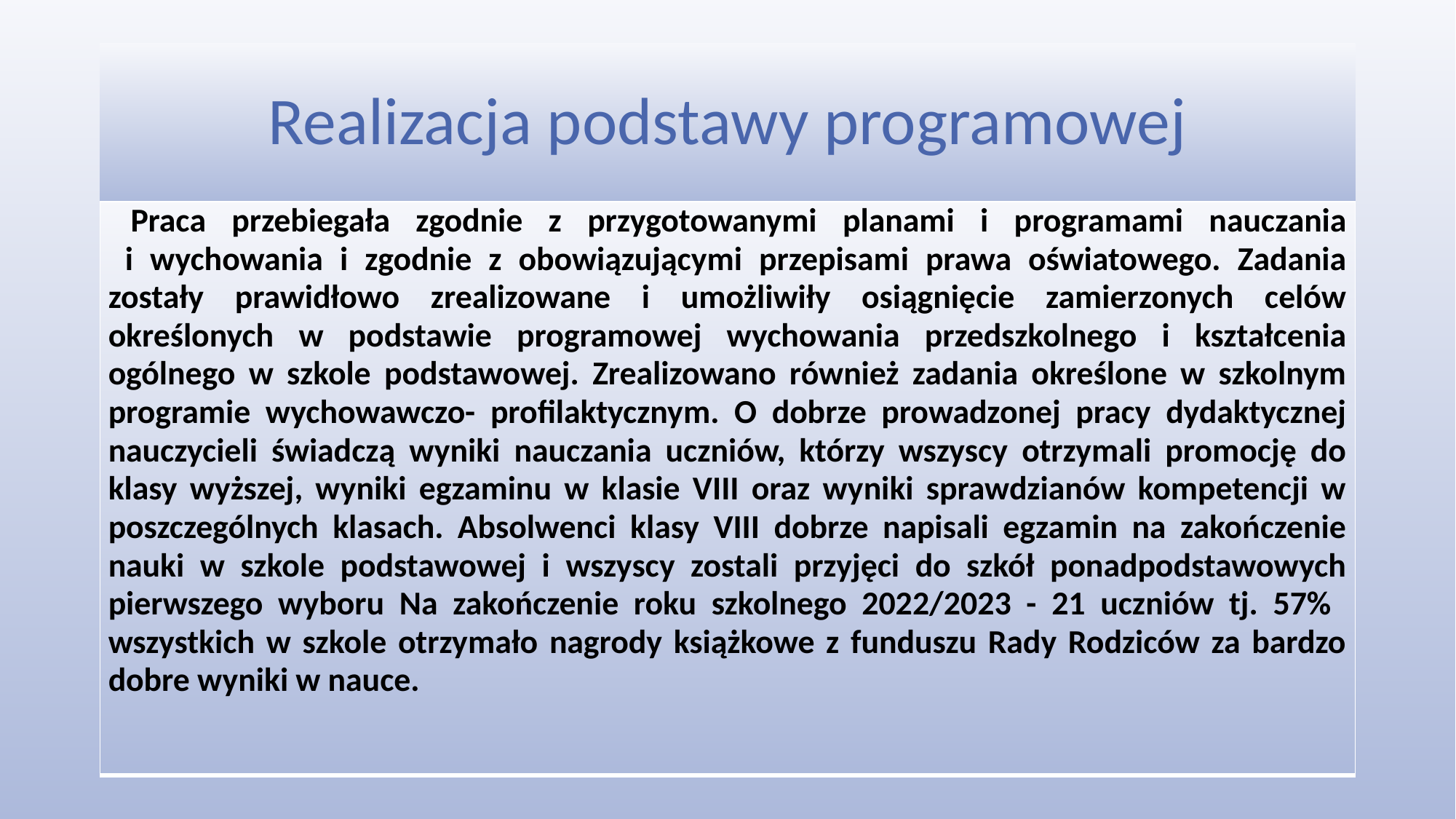

# Realizacja podstawy programowej
| Praca przebiegała zgodnie z przygotowanymi planami i programami nauczania i wychowania i zgodnie z obowiązującymi przepisami prawa oświatowego. Zadania zostały prawidłowo zrealizowane i umożliwiły osiągnięcie zamierzonych celów określonych w podstawie programowej wychowania przedszkolnego i kształcenia ogólnego w szkole podstawowej. Zrealizowano również zadania określone w szkolnym programie wychowawczo- profilaktycznym. O dobrze prowadzonej pracy dydaktycznej nauczycieli świadczą wyniki nauczania uczniów, którzy wszyscy otrzymali promocję do klasy wyższej, wyniki egzaminu w klasie VIII oraz wyniki sprawdzianów kompetencji w poszczególnych klasach. Absolwenci klasy VIII dobrze napisali egzamin na zakończenie nauki w szkole podstawowej i wszyscy zostali przyjęci do szkół ponadpodstawowych pierwszego wyboru Na zakończenie roku szkolnego 2022/2023 - 21 uczniów tj. 57% wszystkich w szkole otrzymało nagrody książkowe z funduszu Rady Rodziców za bardzo dobre wyniki w nauce. |
| --- |